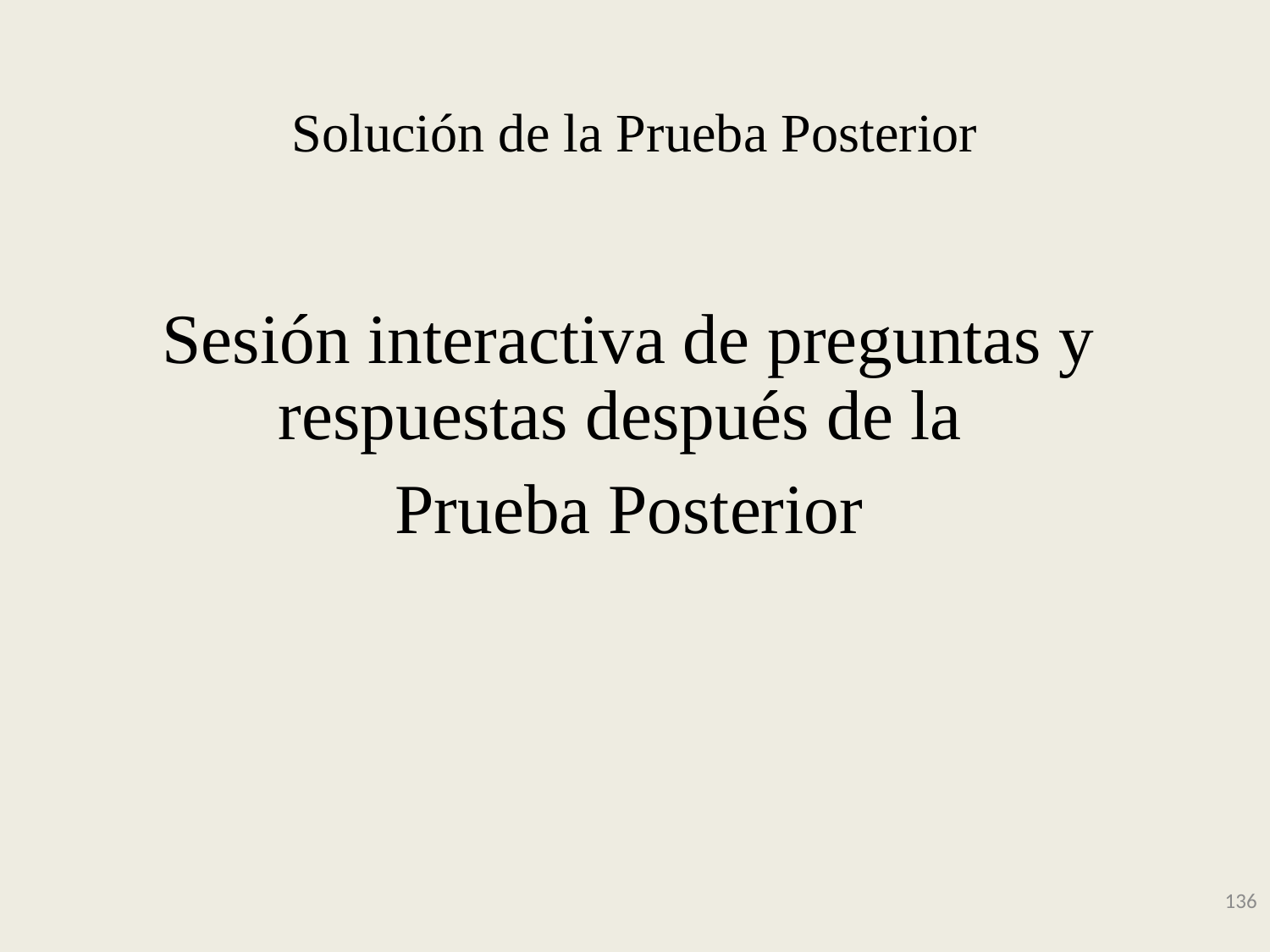

# Solución de la Prueba Posterior
Sesión interactiva de preguntas y respuestas después de la
Prueba Posterior
136